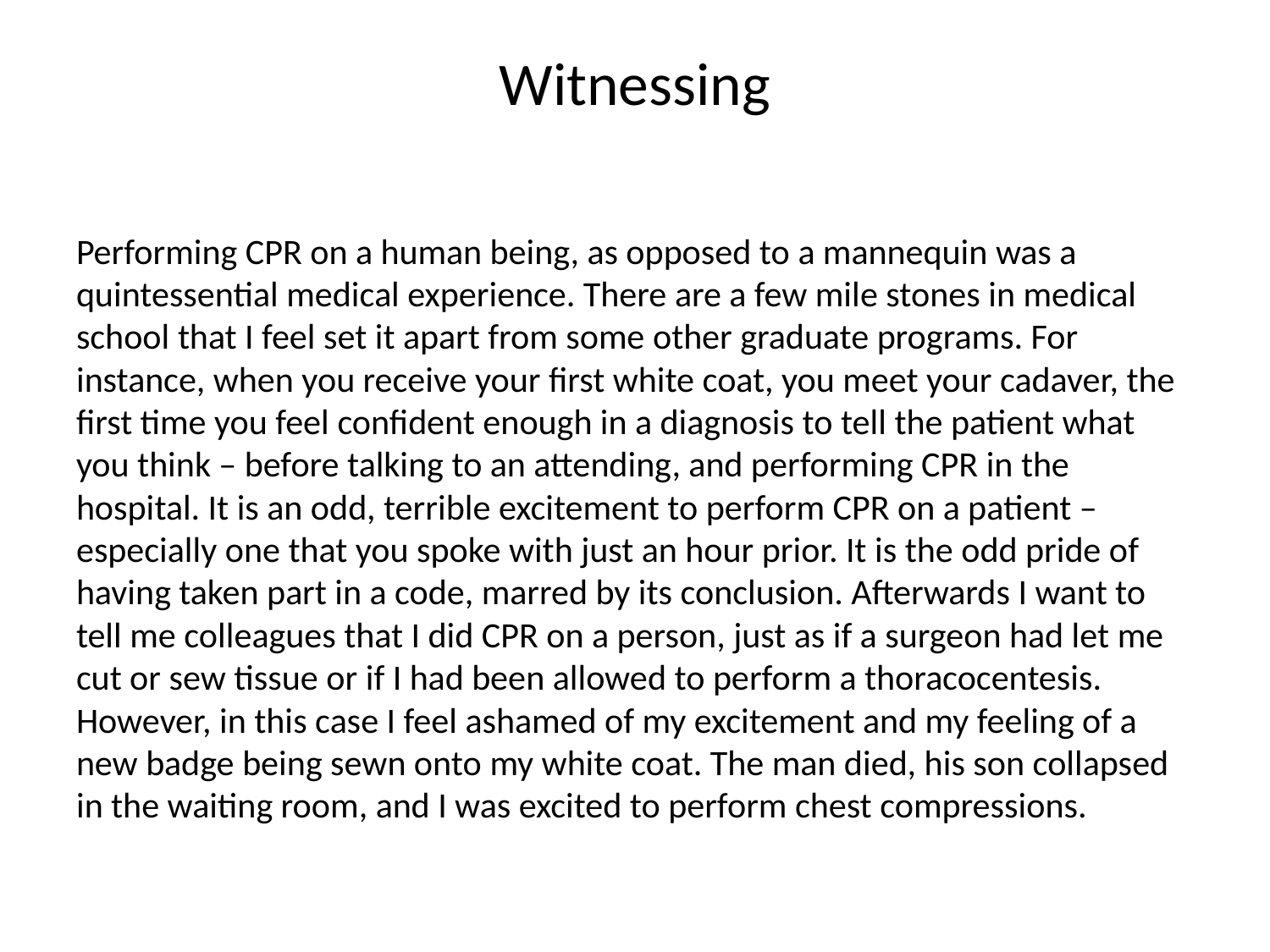

# Witnessing
Performing CPR on a human being, as opposed to a mannequin was a quintessential medical experience. There are a few mile stones in medical school that I feel set it apart from some other graduate programs. For instance, when you receive your first white coat, you meet your cadaver, the first time you feel confident enough in a diagnosis to tell the patient what you think – before talking to an attending, and performing CPR in the hospital. It is an odd, terrible excitement to perform CPR on a patient – especially one that you spoke with just an hour prior. It is the odd pride of having taken part in a code, marred by its conclusion. Afterwards I want to tell me colleagues that I did CPR on a person, just as if a surgeon had let me cut or sew tissue or if I had been allowed to perform a thoracocentesis. However, in this case I feel ashamed of my excitement and my feeling of a new badge being sewn onto my white coat. The man died, his son collapsed in the waiting room, and I was excited to perform chest compressions.